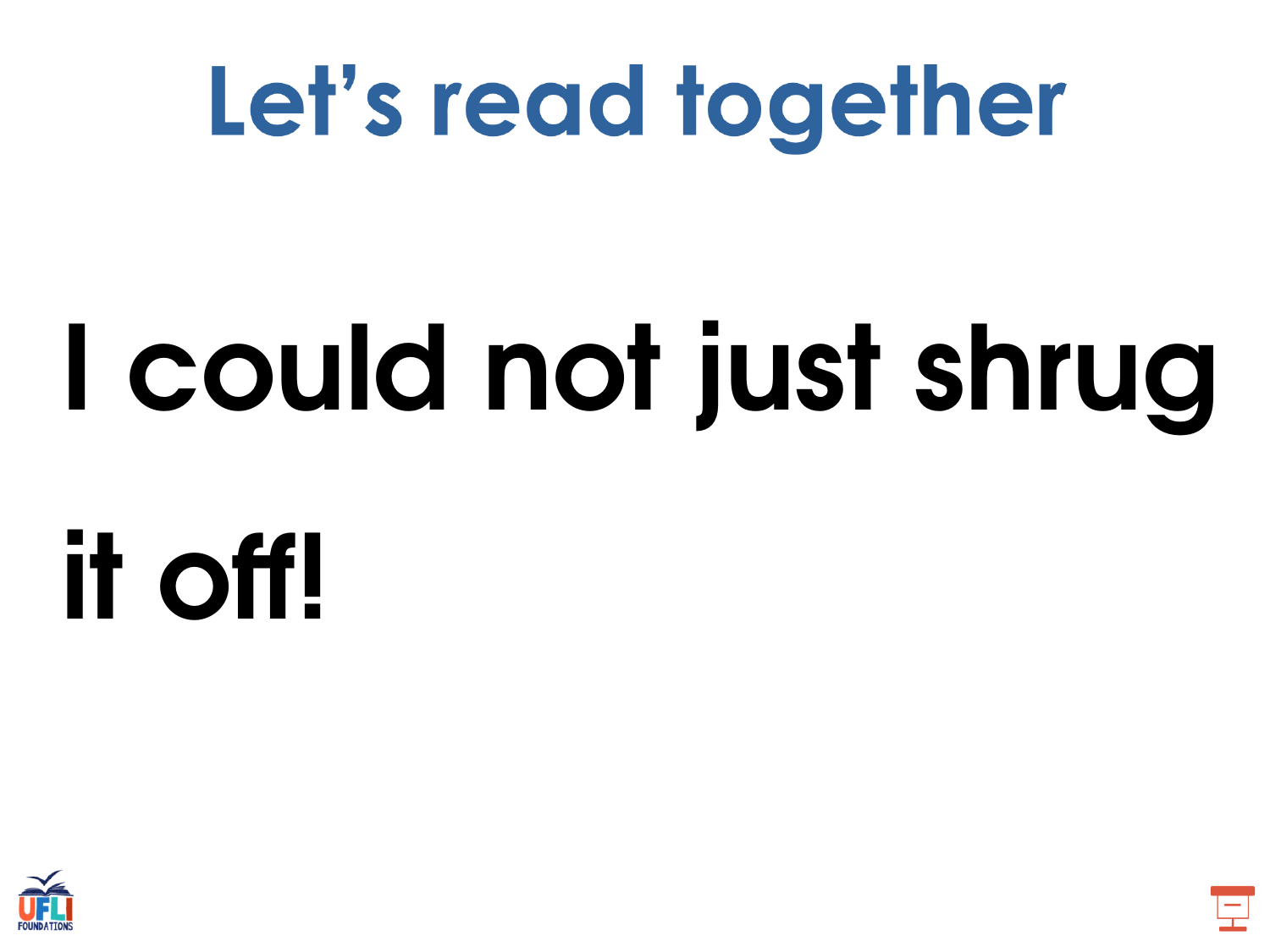

I could not just shrug it off!